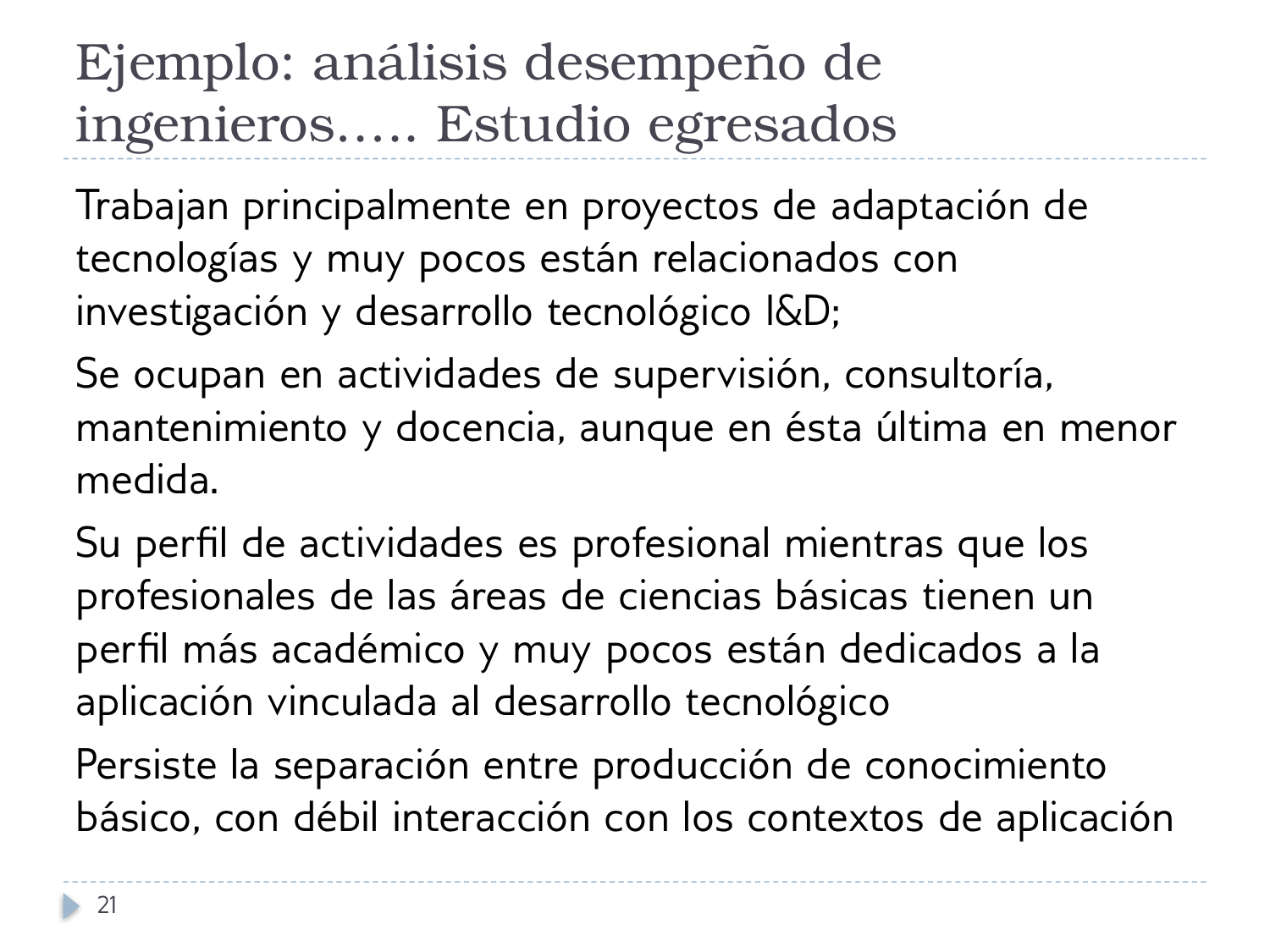

# Ejemplo: análisis desempeño de ingenieros….. Estudio egresados
Trabajan principalmente en proyectos de adaptación de tecnologías y muy pocos están relacionados con investigación y desarrollo tecnológico I&D;
Se ocupan en actividades de supervisión, consultoría, mantenimiento y docencia, aunque en ésta última en menor medida.
Su perfil de actividades es profesional mientras que los profesionales de las áreas de ciencias básicas tienen un perfil más académico y muy pocos están dedicados a la aplicación vinculada al desarrollo tecnológico
Persiste la separación entre producción de conocimiento básico, con débil interacción con los contextos de aplicación

21